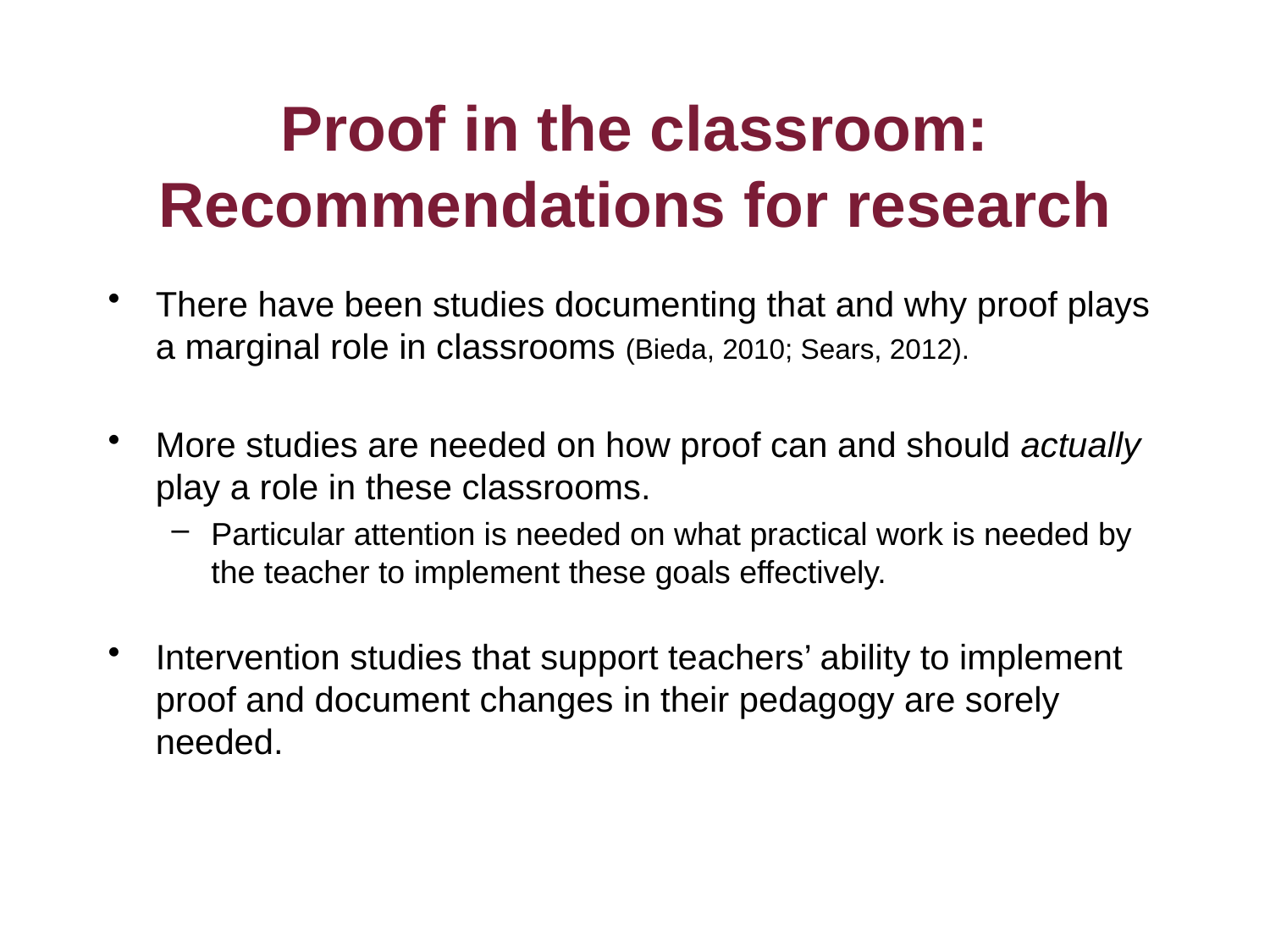

# Proof in the classroom: Recommendations for research
There have been studies documenting that and why proof plays a marginal role in classrooms (Bieda, 2010; Sears, 2012).

More studies are needed on how proof can and should actually play a role in these classrooms.
Particular attention is needed on what practical work is needed by the teacher to implement these goals effectively.
Intervention studies that support teachers’ ability to implement proof and document changes in their pedagogy are sorely needed.